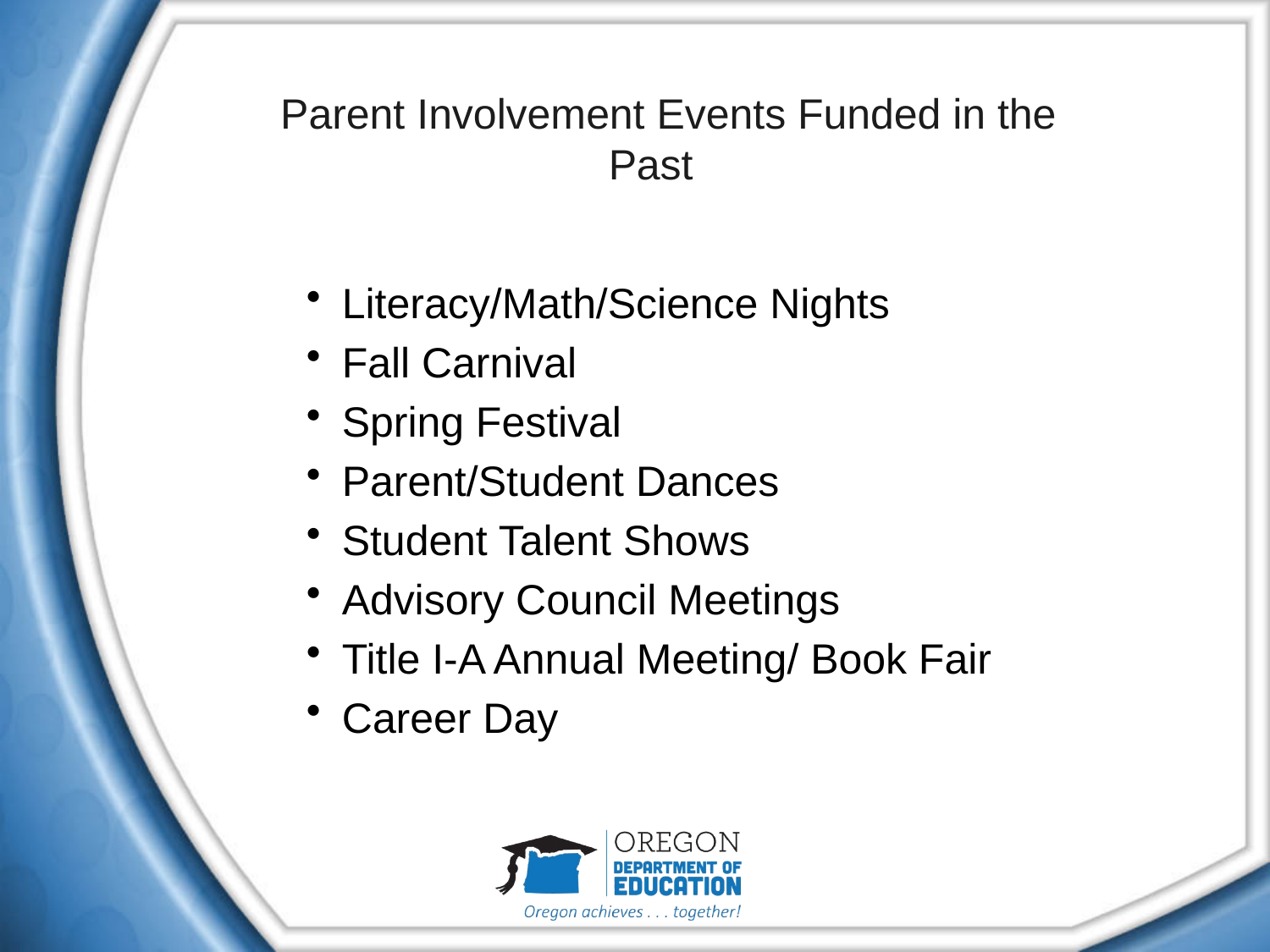

# Parent Involvement Events Funded in the Past
Literacy/Math/Science Nights
Fall Carnival
Spring Festival
Parent/Student Dances
Student Talent Shows
Advisory Council Meetings
Title I-A Annual Meeting/ Book Fair
Career Day